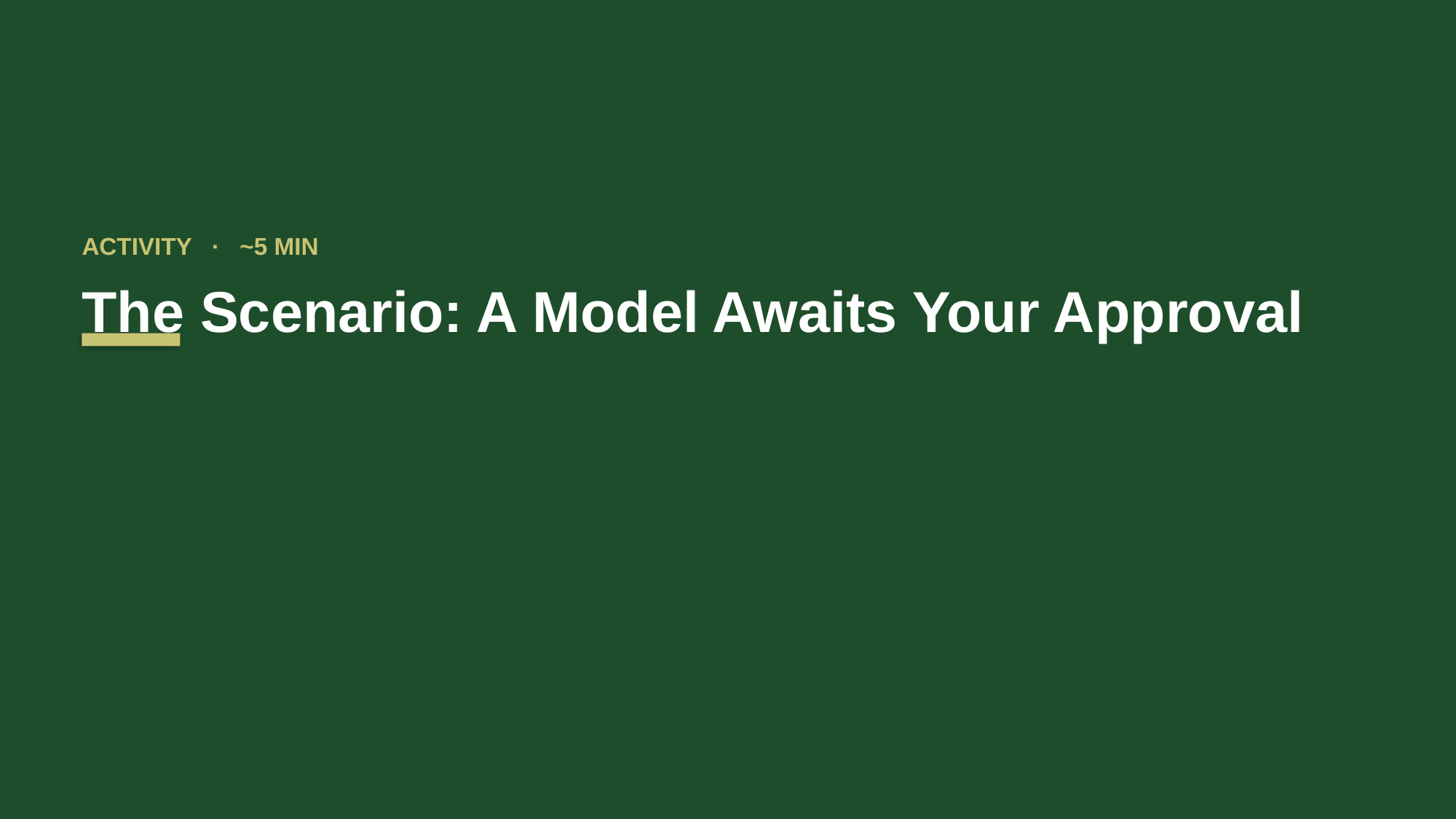

ACTIVITY   ·   ~5 MIN
The Scenario: A Model Awaits Your Approval